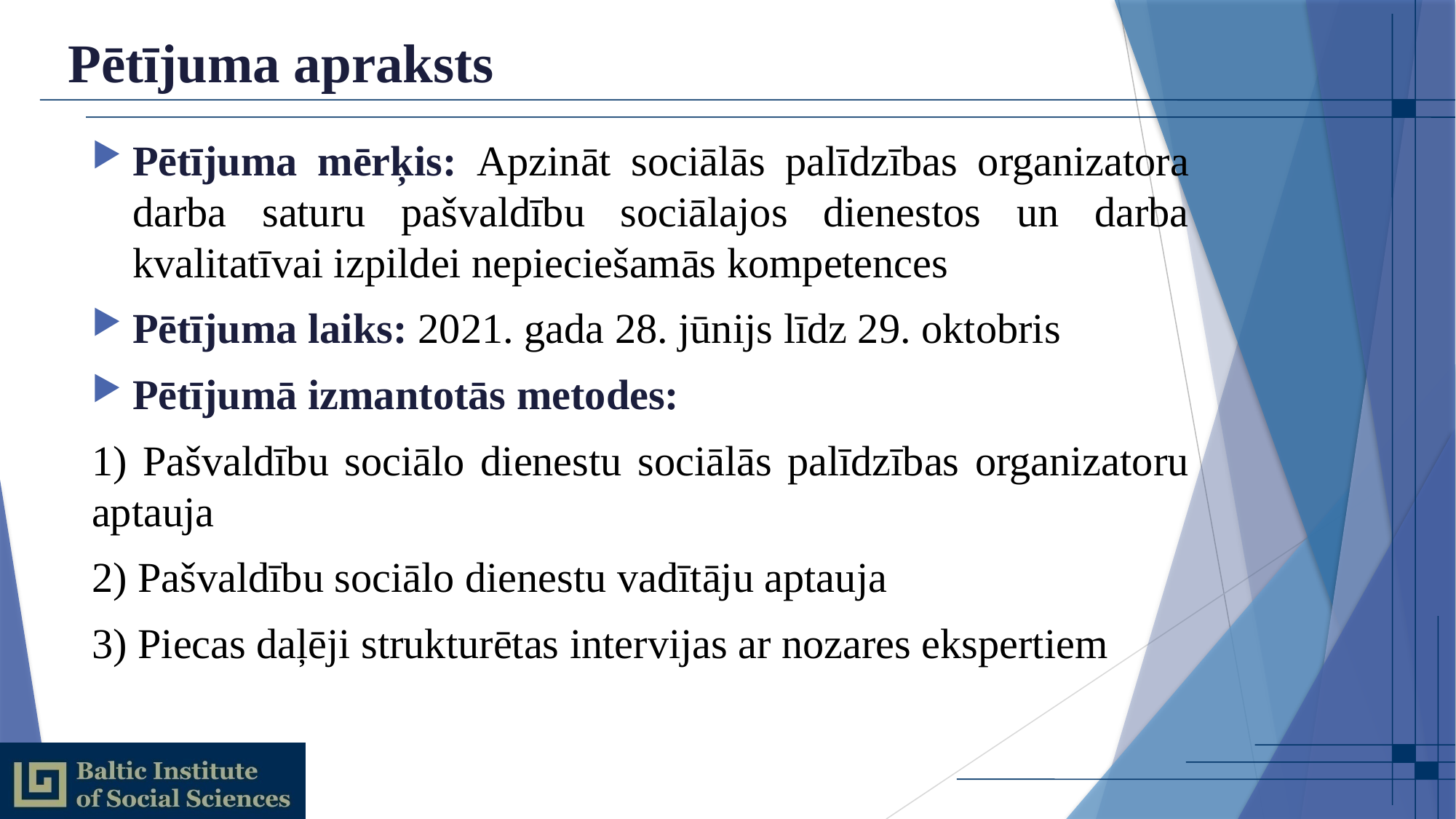

# Pētījuma apraksts
Pētījuma mērķis: Apzināt sociālās palīdzības organizatora darba saturu pašvaldību sociālajos dienestos un darba kvalitatīvai izpildei nepieciešamās kompetences
Pētījuma laiks: 2021. gada 28. jūnijs līdz 29. oktobris
Pētījumā izmantotās metodes:
1) Pašvaldību sociālo dienestu sociālās palīdzības organizatoru aptauja
2) Pašvaldību sociālo dienestu vadītāju aptauja
3) Piecas daļēji strukturētas intervijas ar nozares ekspertiem